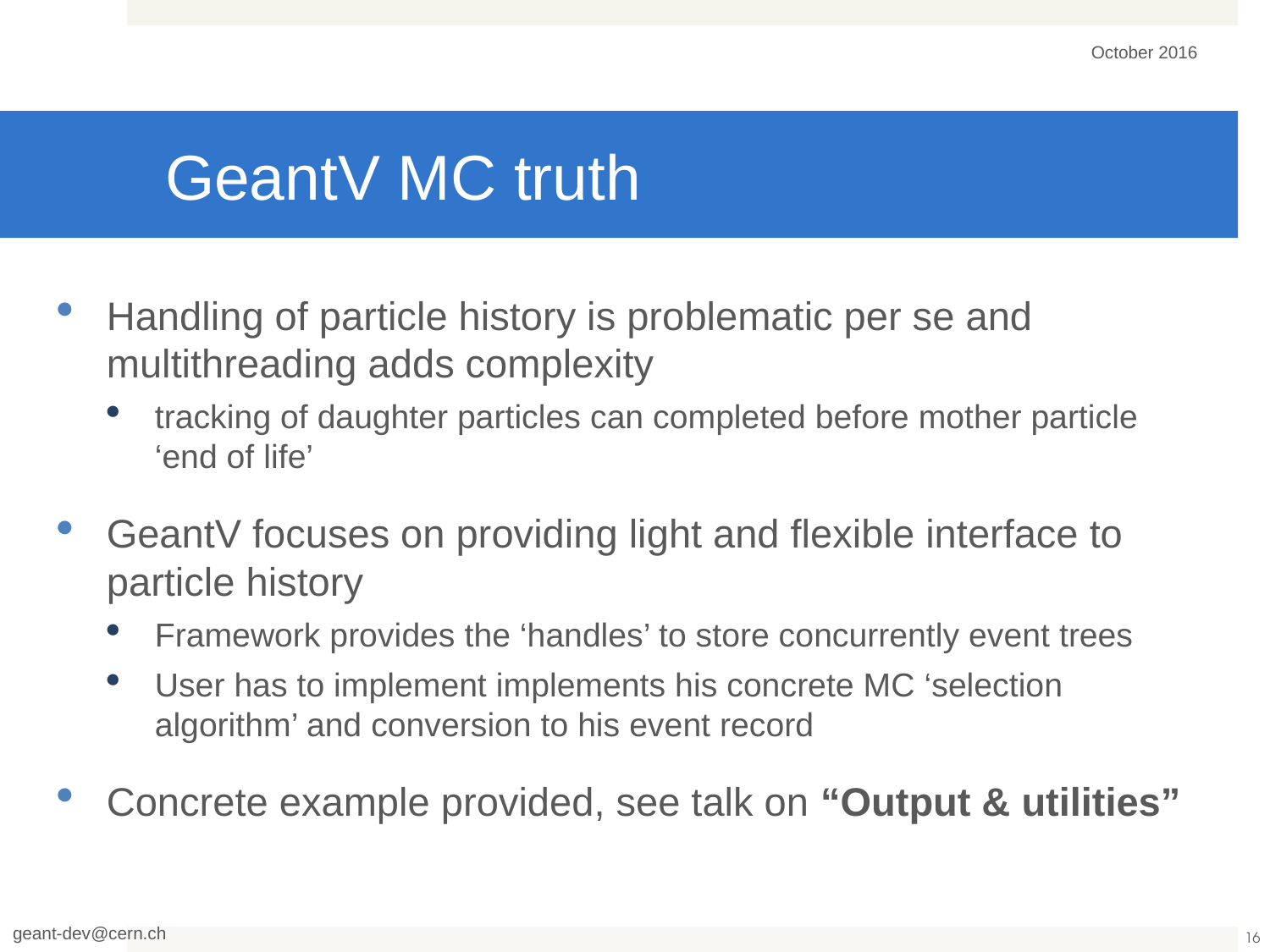

October 2016
# GeantV MC truth
Handling of particle history is problematic per se and multithreading adds complexity
tracking of daughter particles can completed before mother particle ‘end of life’
GeantV focuses on providing light and flexible interface to particle history
Framework provides the ‘handles’ to store concurrently event trees
User has to implement implements his concrete MC ‘selection algorithm’ and conversion to his event record
Concrete example provided, see talk on “Output & utilities”
geant-dev@cern.ch
16